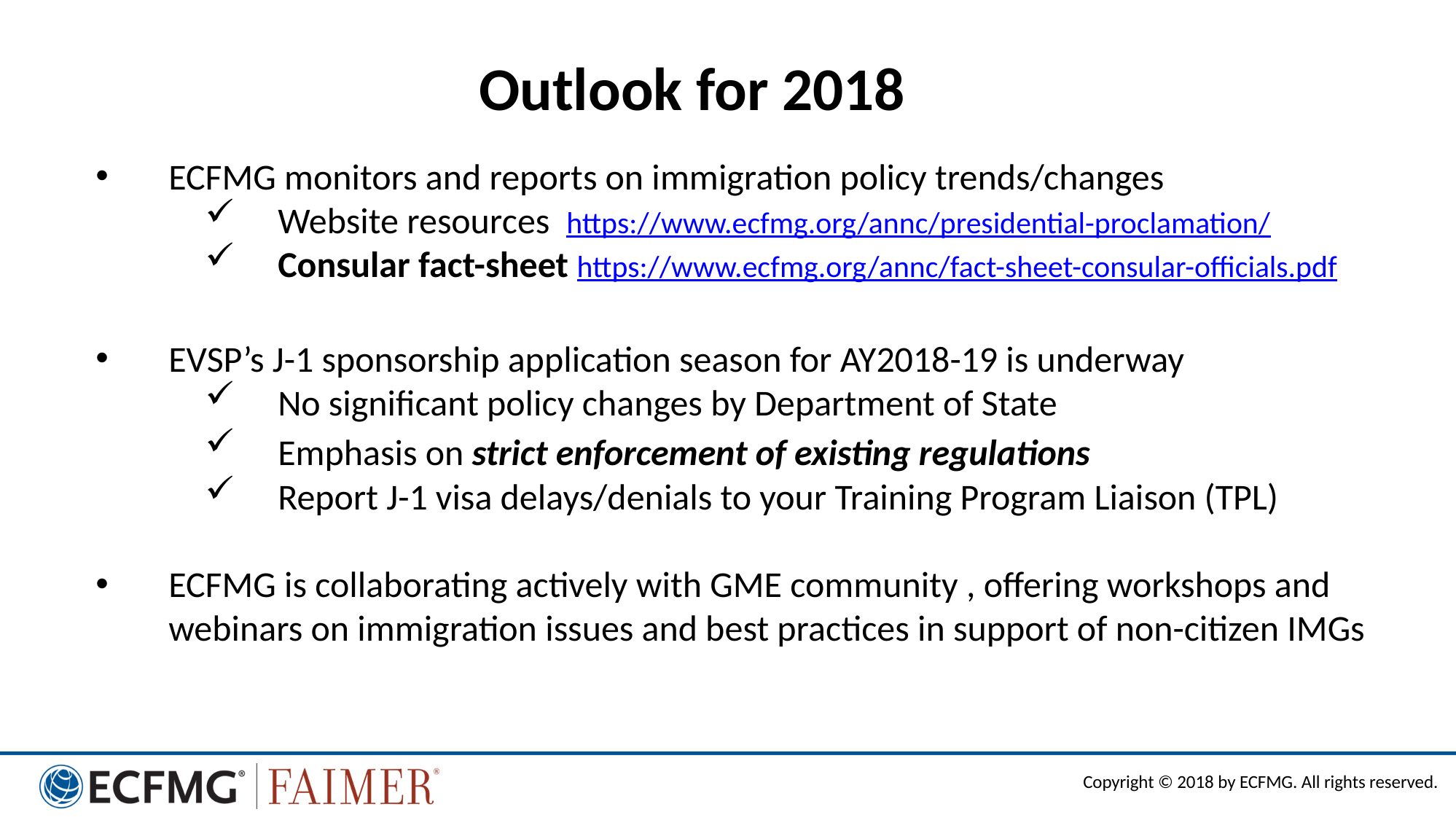

Outlook for 2018
ECFMG monitors and reports on immigration policy trends/changes
Website resources  https://www.ecfmg.org/annc/presidential-proclamation/
Consular fact-sheet https://www.ecfmg.org/annc/fact-sheet-consular-officials.pdf

EVSP’s J-1 sponsorship application season for AY2018-19 is underway
No significant policy changes by Department of State
Emphasis on strict enforcement of existing regulations
Report J-1 visa delays/denials to your Training Program Liaison (TPL)

ECFMG is collaborating actively with GME community , offering workshops and webinars on immigration issues and best practices in support of non-citizen IMGs